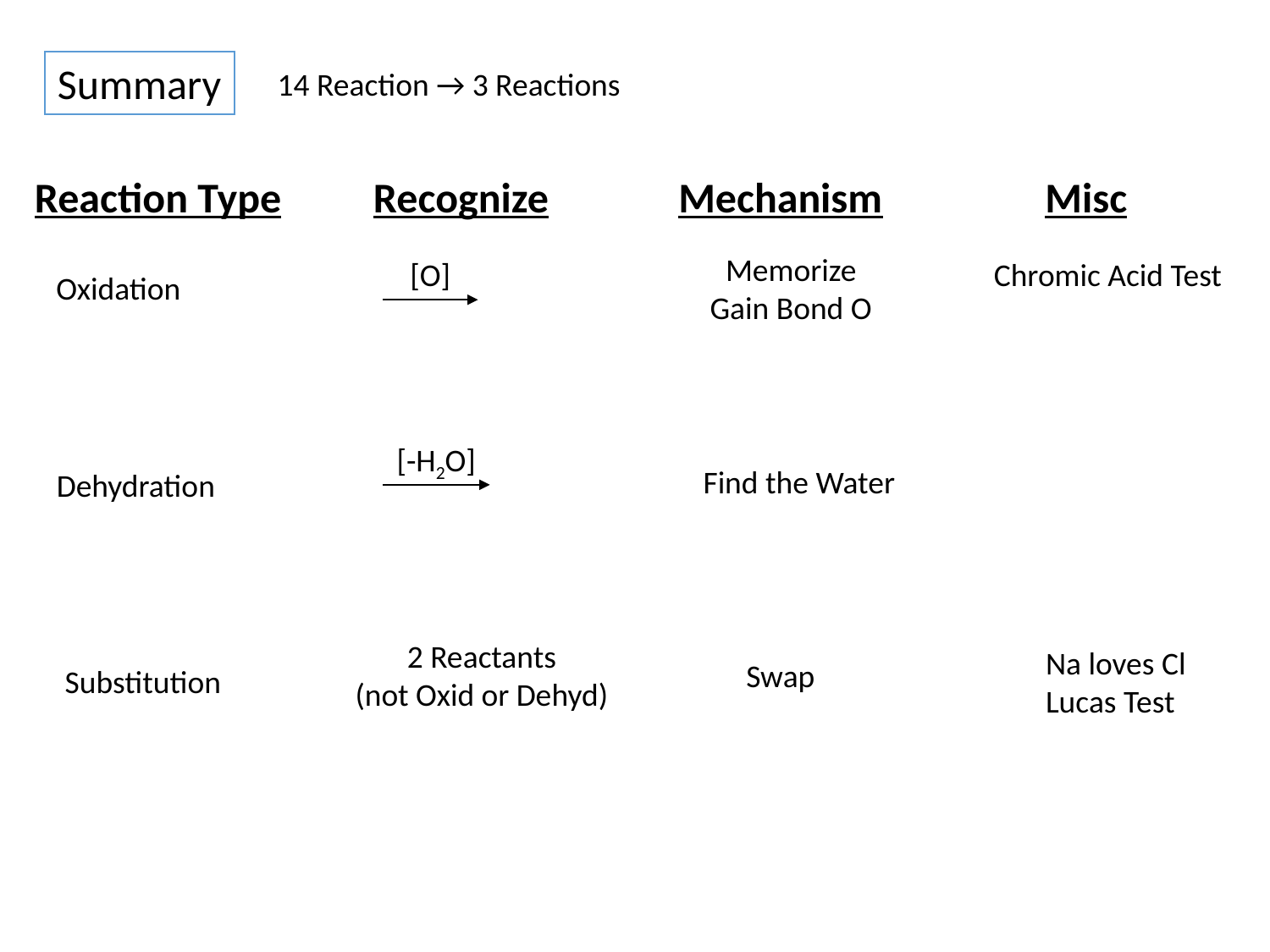

Summary
14 Reaction → 3 Reactions
Recognize
Mechanism
Misc
Reaction Type
Memorize
Gain Bond O
Chromic Acid Test
[O]
Oxidation
[-H2O]
Find the Water
Dehydration
2 Reactants
(not Oxid or Dehyd)
Na loves Cl
Lucas Test
Swap
Substitution